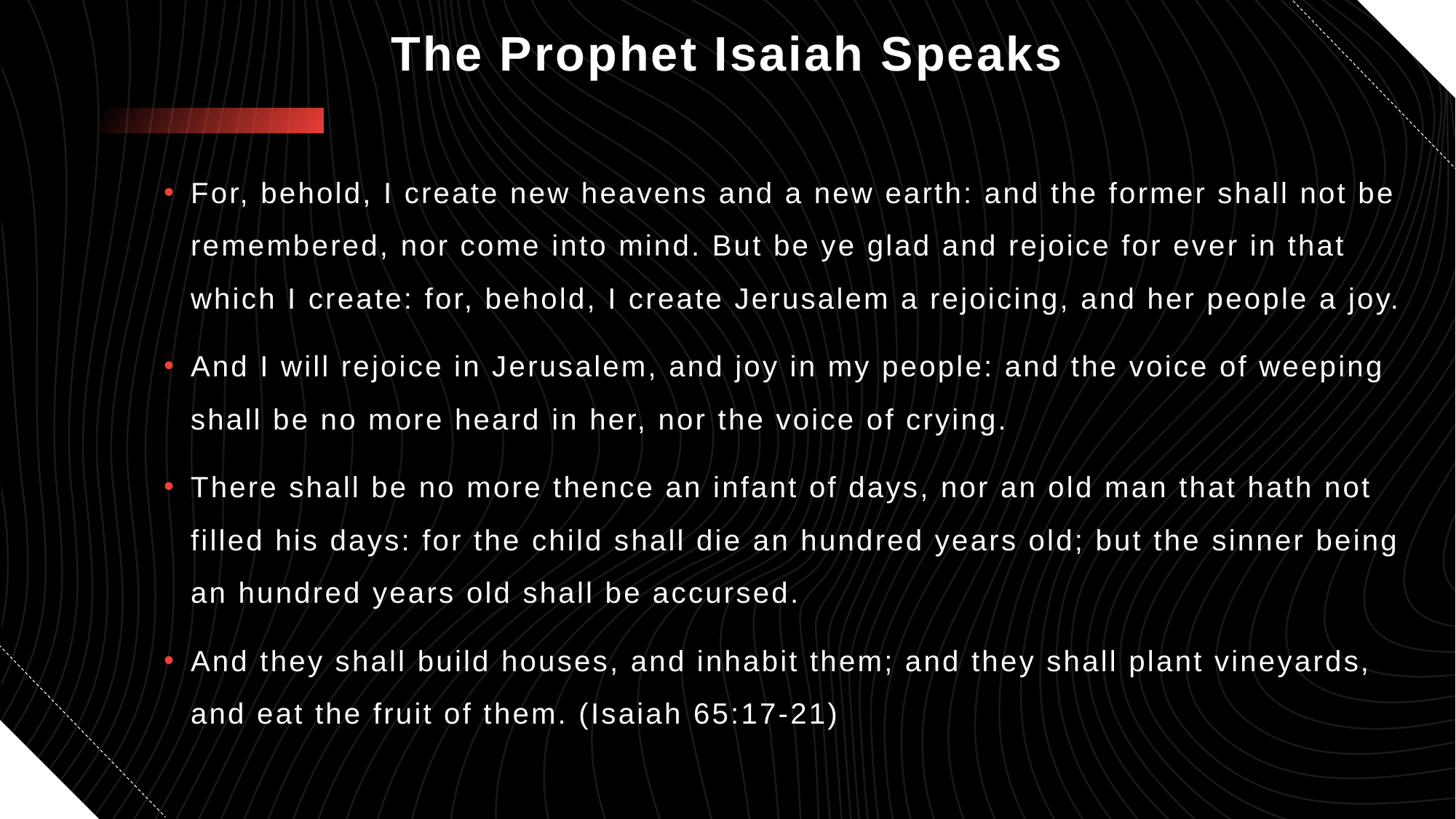

# The Prophet Isaiah Speaks
For, behold, I create new heavens and a new earth: and the former shall not be remembered, nor come into mind. But be ye glad and rejoice for ever in that which I create: for, behold, I create Jerusalem a rejoicing, and her people a joy.
And I will rejoice in Jerusalem, and joy in my people: and the voice of weeping shall be no more heard in her, nor the voice of crying.
There shall be no more thence an infant of days, nor an old man that hath not filled his days: for the child shall die an hundred years old; but the sinner being an hundred years old shall be accursed.
And they shall build houses, and inhabit them; and they shall plant vineyards, and eat the fruit of them. (Isaiah 65:17-21)